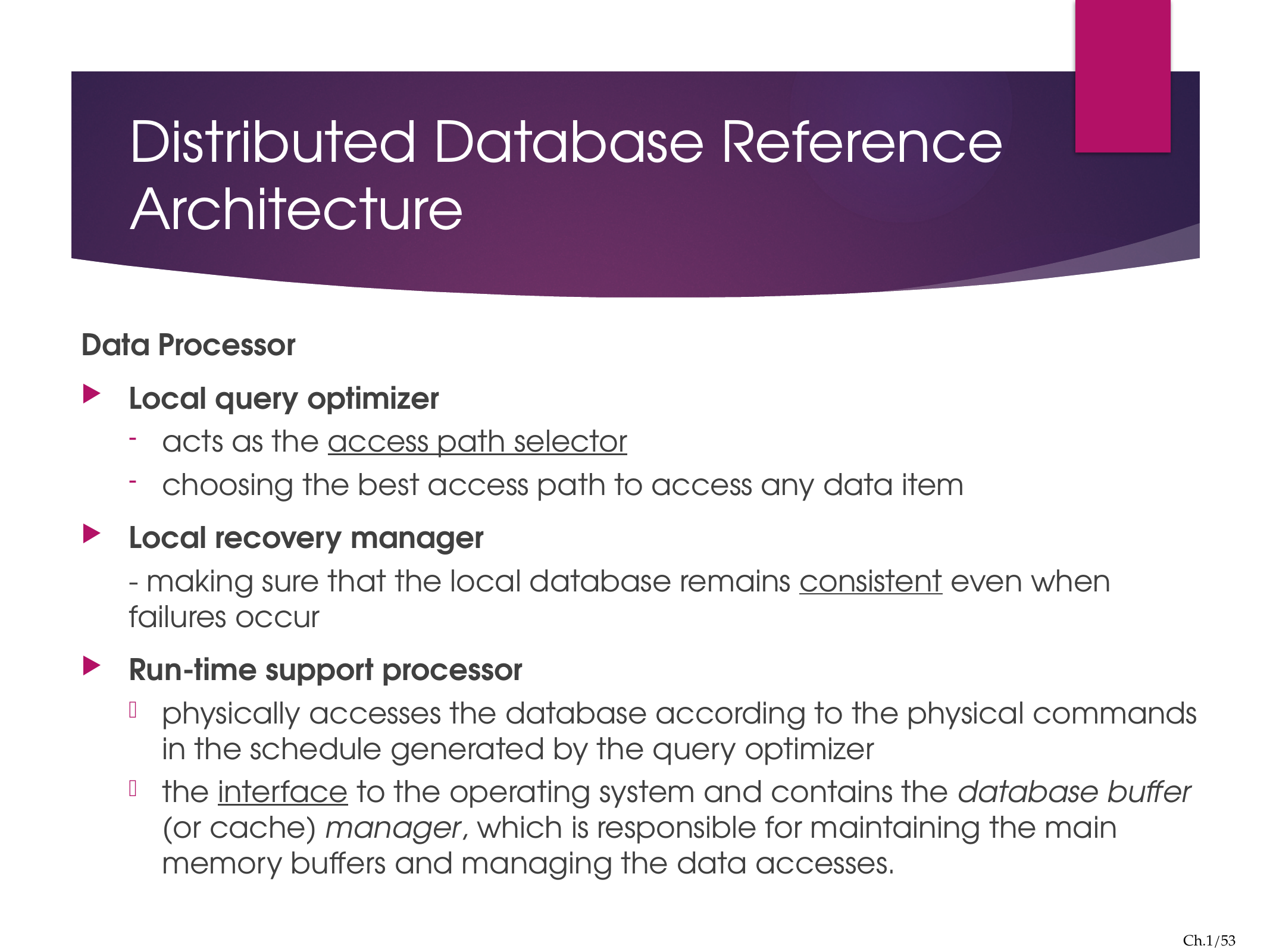

# Distributed Database Reference Architecture
Data Processor
Local query optimizer
acts as the access path selector
choosing the best access path to access any data item
Local recovery manager
- making sure that the local database remains consistent even when failures occur
Run-time support processor
physically accesses the database according to the physical commands in the schedule generated by the query optimizer
the interface to the operating system and contains the database buffer (or cache) manager, which is responsible for maintaining the main memory buffers and managing the data accesses.